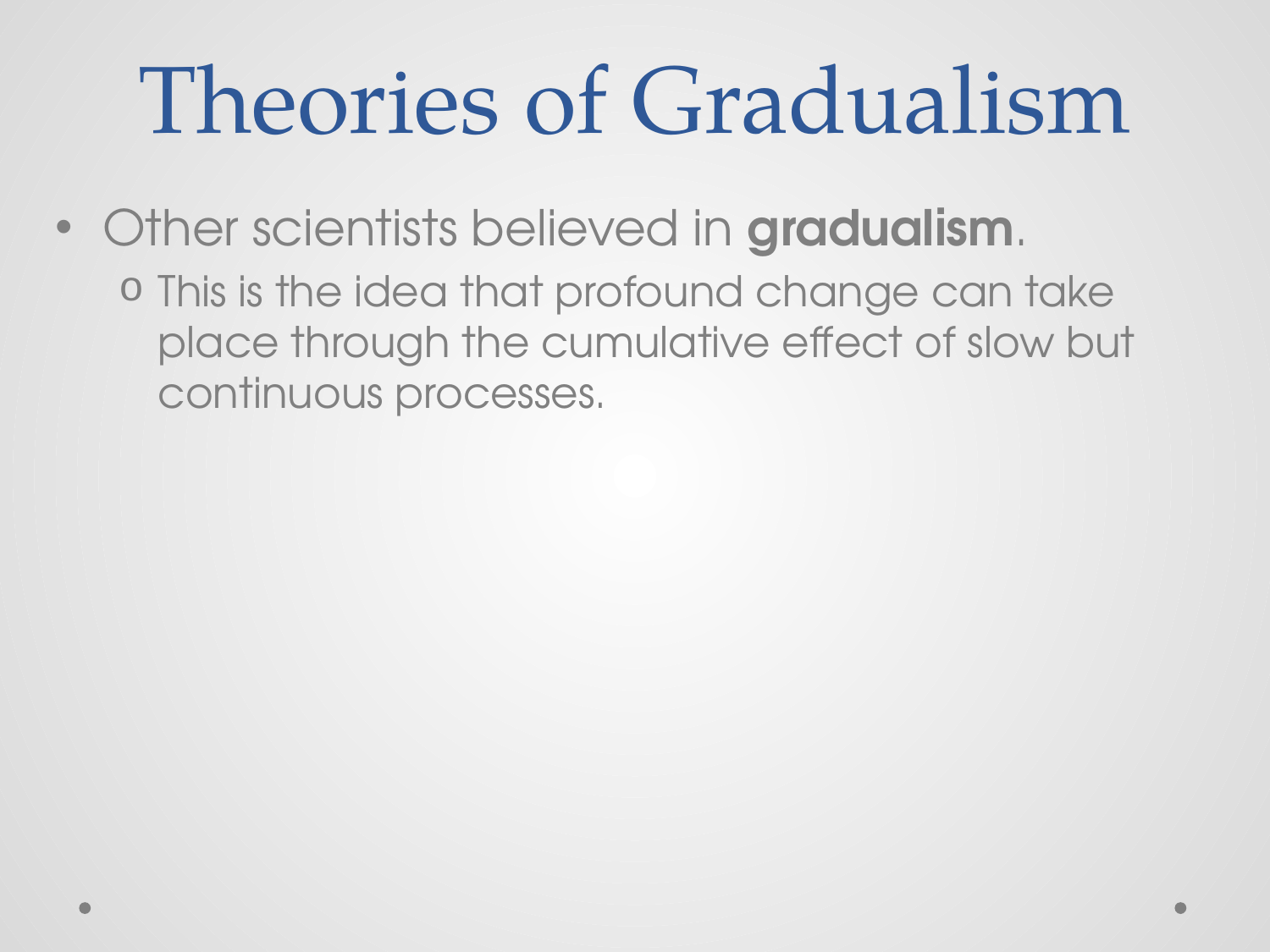

# Theories of Gradualism
Other scientists believed in gradualism.
This is the idea that profound change can take place through the cumulative effect of slow but continuous processes.